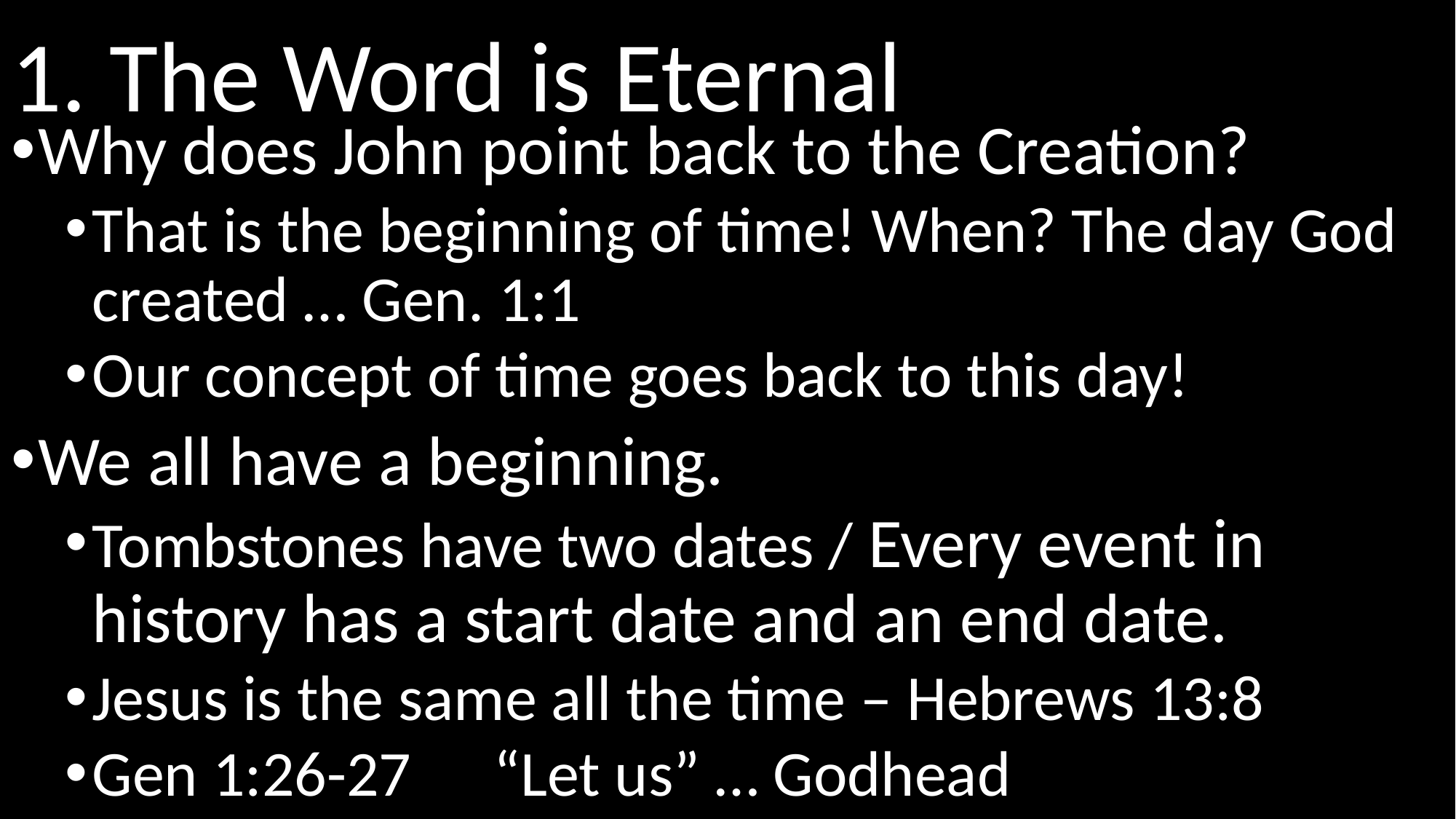

# 1. The Word is Eternal
Why does John point back to the Creation?
That is the beginning of time! When? The day God created … Gen. 1:1
Our concept of time goes back to this day!
We all have a beginning.
Tombstones have two dates / Every event in history has a start date and an end date.
Jesus is the same all the time – Hebrews 13:8
Gen 1:26-27	“Let us” … Godhead
John 6:60-68